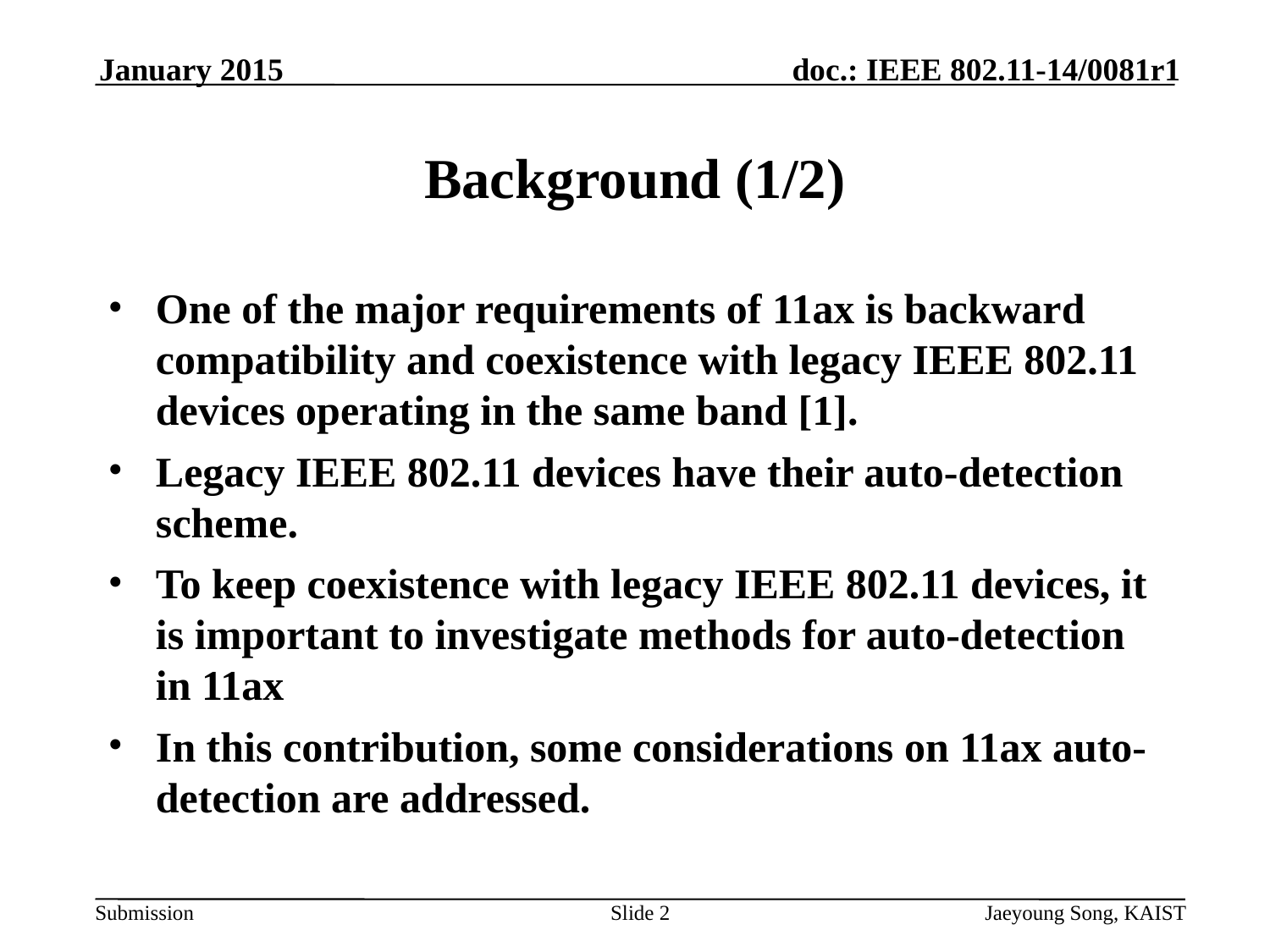

January 2015
# Background (1/2)
One of the major requirements of 11ax is backward compatibility and coexistence with legacy IEEE 802.11 devices operating in the same band [1].
Legacy IEEE 802.11 devices have their auto-detection scheme.
To keep coexistence with legacy IEEE 802.11 devices, it is important to investigate methods for auto-detection in 11ax
In this contribution, some considerations on 11ax auto-detection are addressed.

Slide 2
Jaeyoung Song, KAIST